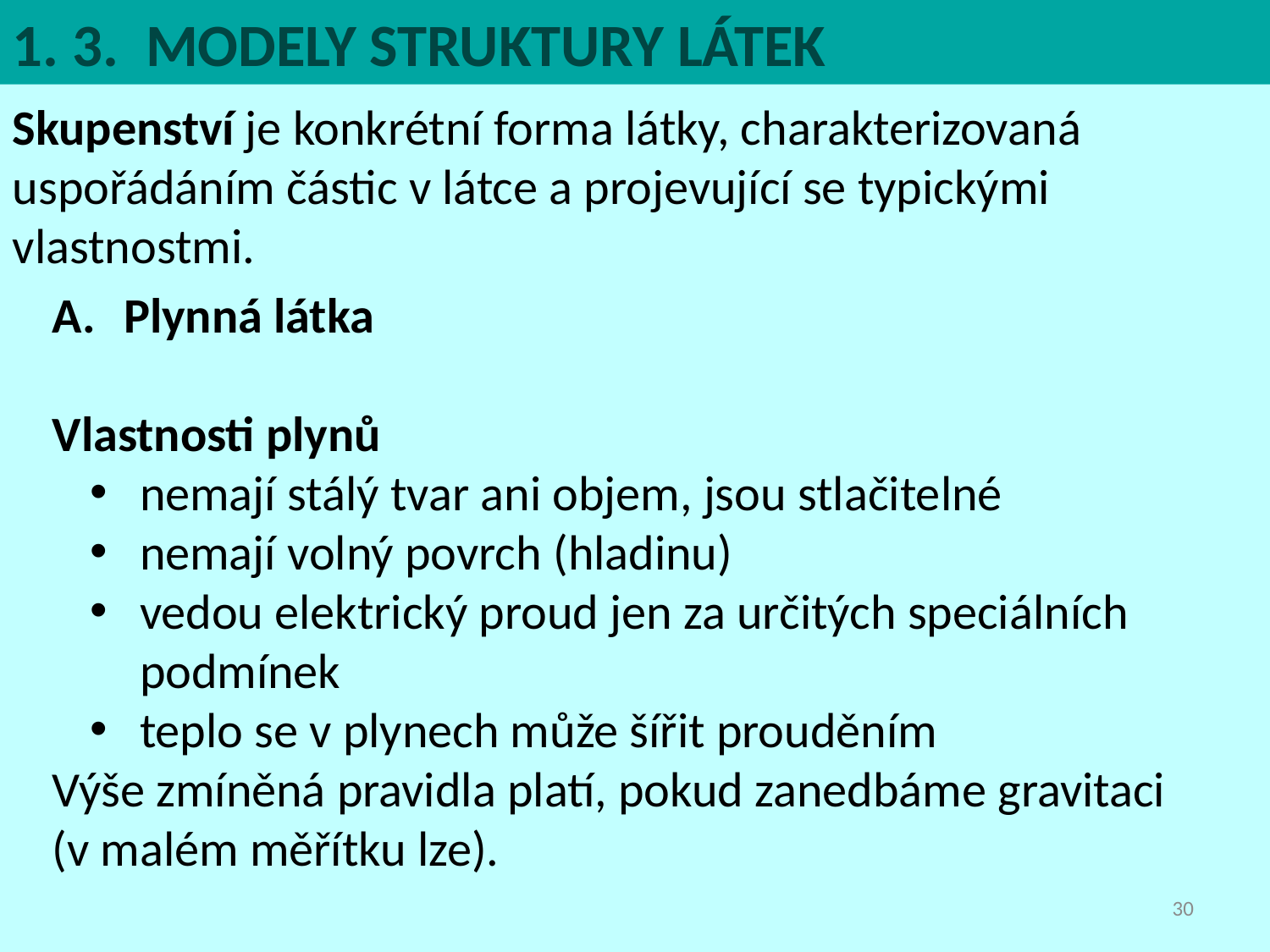

1. 3.  MODELY STRUKTURY LÁTEK
Skupenství je konkrétní forma látky, charakterizovaná uspořádáním částic v látce a projevující se typickými vlastnostmi.
Plynná látka

Vlastnosti plynů
nemají stálý tvar ani objem, jsou stlačitelné
nemají volný povrch (hladinu)
vedou elektrický proud jen za určitých speciálních podmínek
teplo se v plynech může šířit prouděním
Výše zmíněná pravidla platí, pokud zanedbáme gravitaci
(v malém měřítku lze).
30